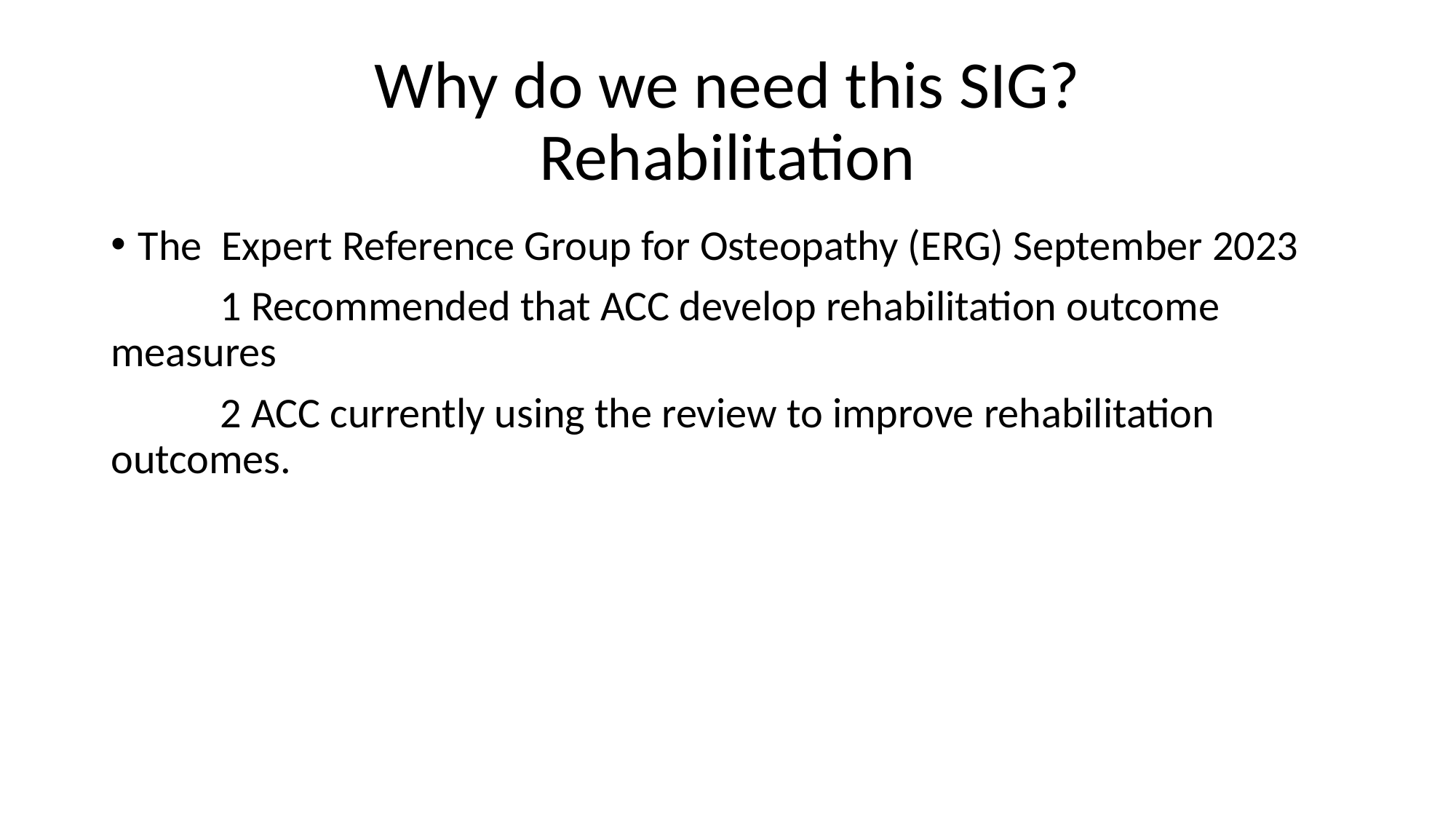

# Why do we need this SIG? Rehabilitation
The  Expert Reference Group for Osteopathy (ERG) September 2023
	1 Recommended that ACC develop rehabilitation outcome 	measures
	2 ACC currently using the review to improve rehabilitation 	outcomes.